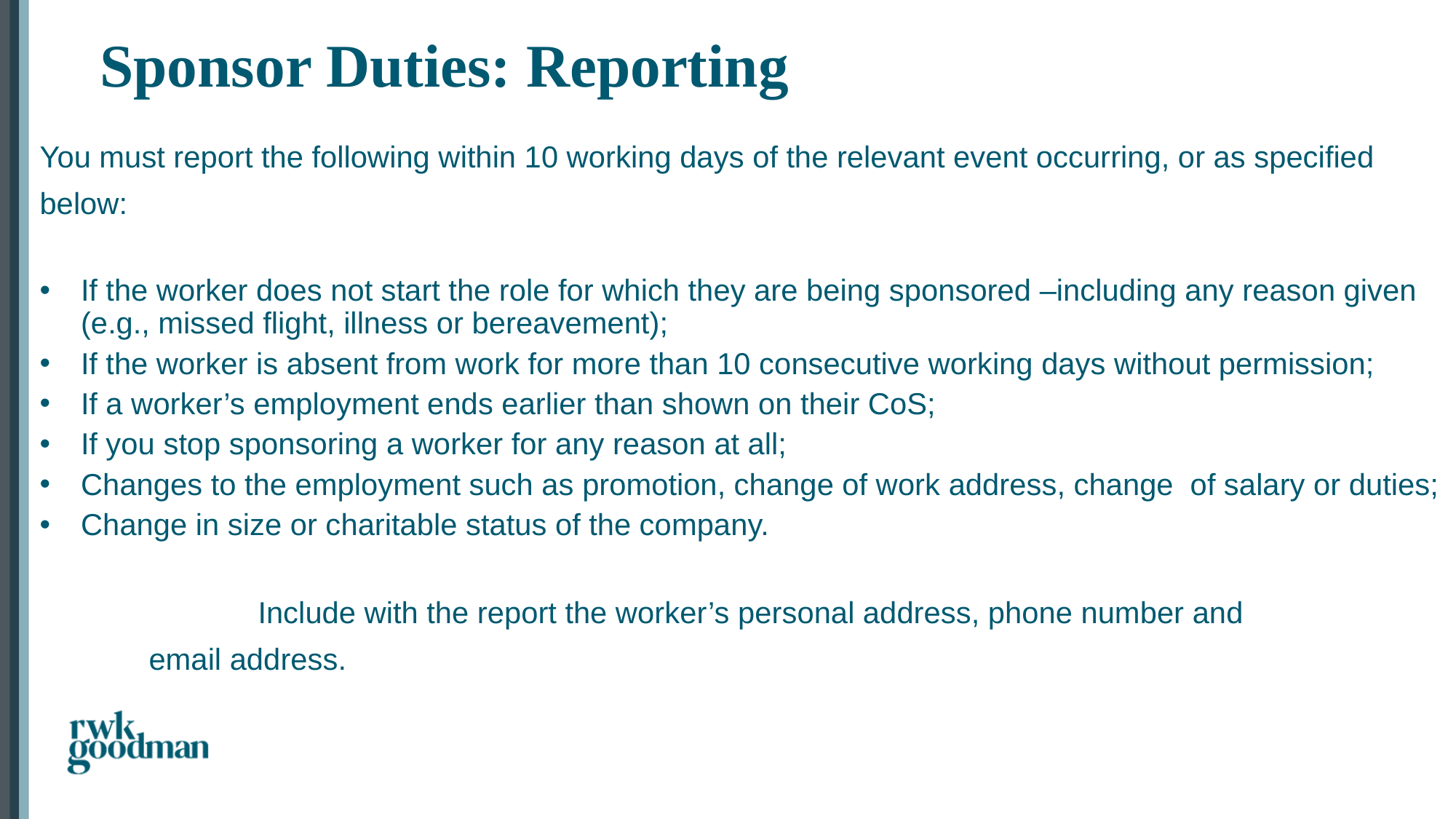

Sponsor Duties: Reporting

You must report the following within 10 working days of the relevant event occurring, or as specified below:

If the worker does not start the role for which they are being sponsored –including any reason given (e.g., missed flight, illness or bereavement);
If the worker is absent from work for more than 10 consecutive working days without permission;
If a worker’s employment ends earlier than shown on their CoS;
If you stop sponsoring a worker for any reason at all;
Changes to the employment such as promotion, change of work address, change  of salary or duties;
Change in size or charitable status of the company.

		Include with the report the worker’s personal address, phone number and 		email address.

#